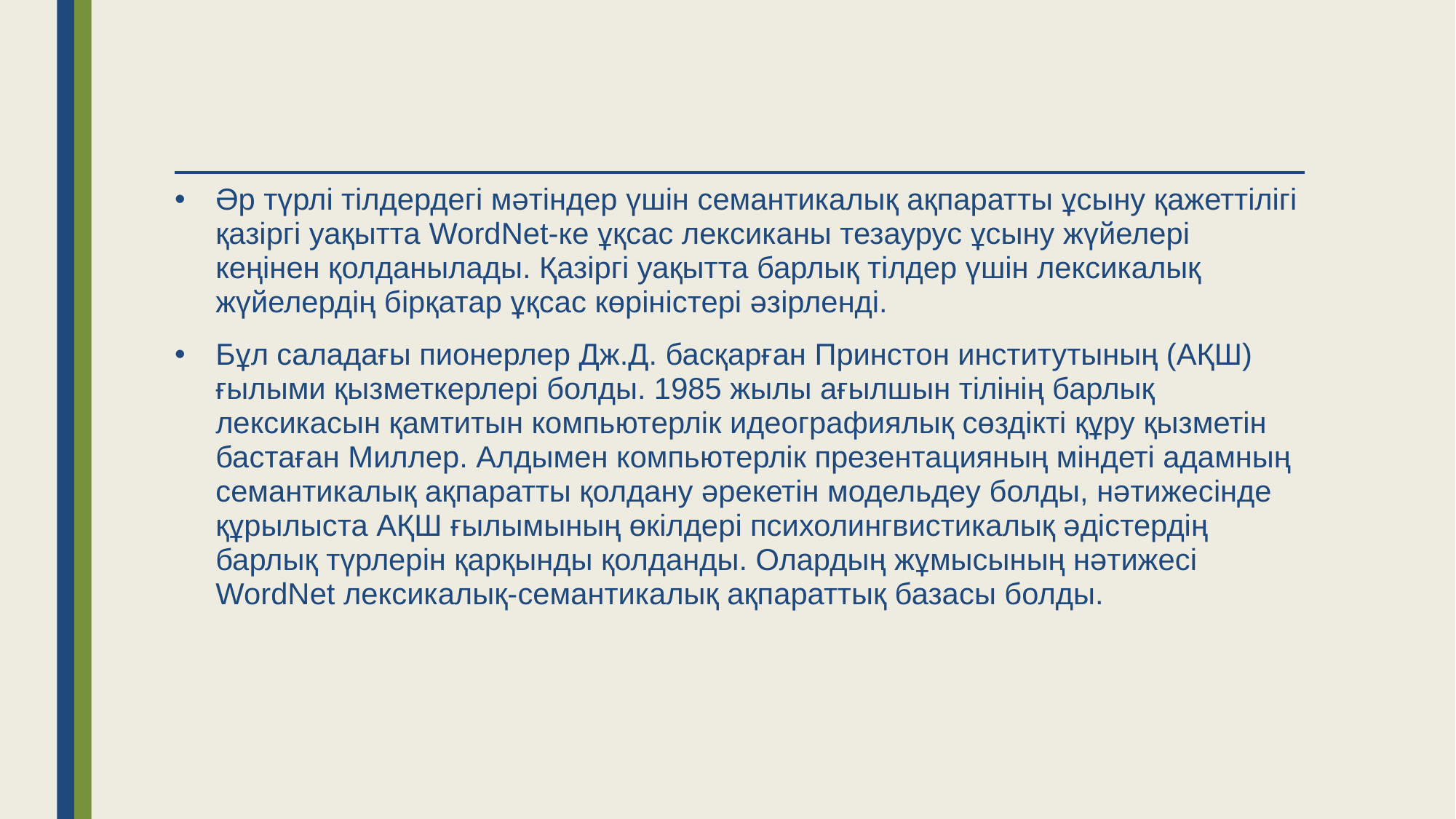

Әр түрлі тілдердегі мәтіндер үшін семантикалық ақпаратты ұсыну қажеттілігі қазіргі уақытта WordNet-ке ұқсас лексиканы тезаурус ұсыну жүйелері кеңінен қолданылады. Қазіргі уақытта барлық тілдер үшін лексикалық жүйелердің бірқатар ұқсас көріністері әзірленді.
Бұл саладағы пионерлер Дж.Д. басқарған Принстон институтының (АҚШ) ғылыми қызметкерлері болды. 1985 жылы ағылшын тілінің барлық лексикасын қамтитын компьютерлік идеографиялық сөздікті құру қызметін бастаған Миллер. Алдымен компьютерлік презентацияның міндеті адамның семантикалық ақпаратты қолдану әрекетін модельдеу болды, нәтижесінде құрылыста АҚШ ғылымының өкілдері психолингвистикалық әдістердің барлық түрлерін қарқынды қолданды. Олардың жұмысының нәтижесі WordNet лексикалық-семантикалық ақпараттық базасы болды.